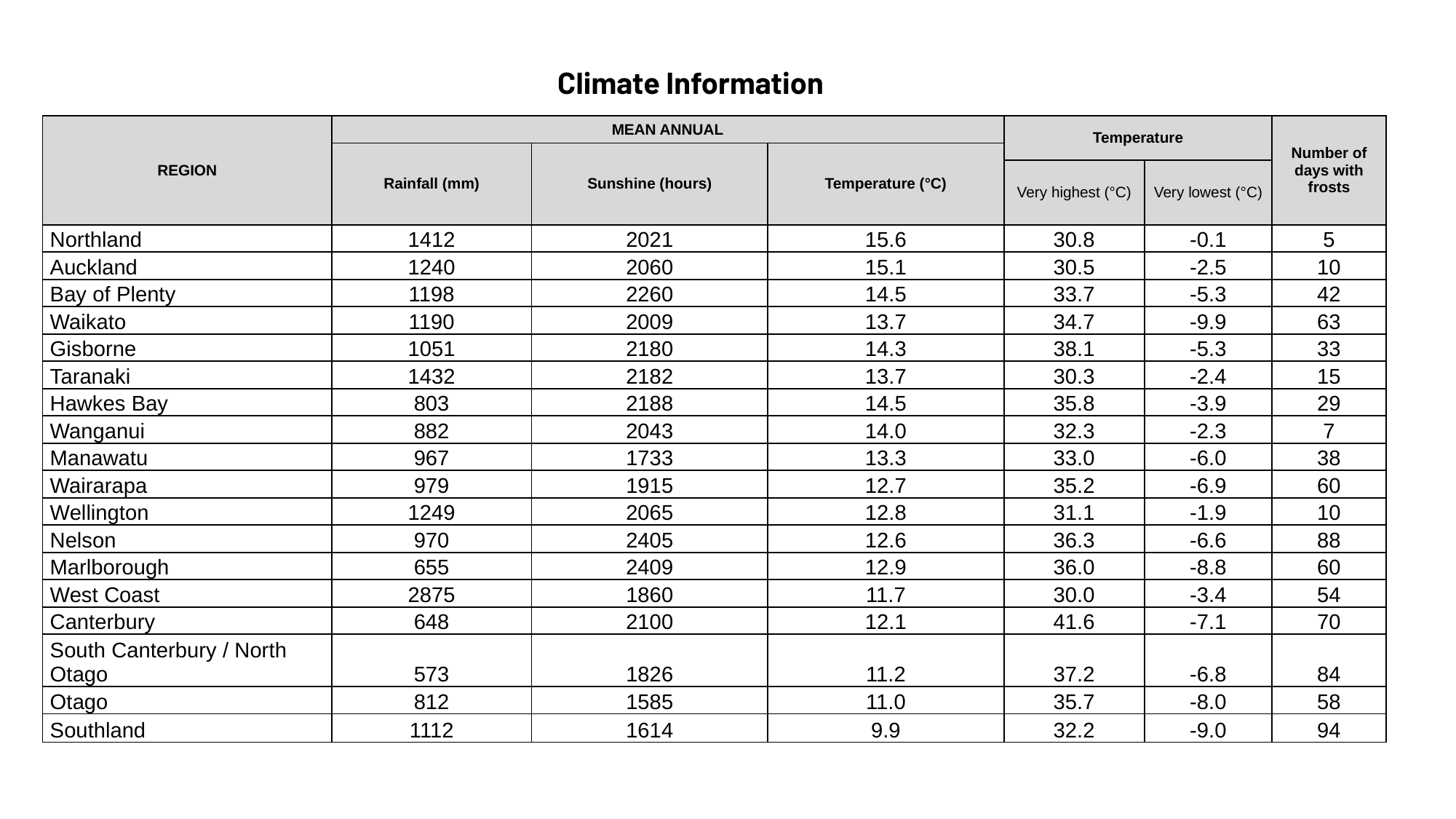

Climate Information
| REGION | MEAN ANNUAL |  |  | Temperature |  | Number of days with frosts |
| --- | --- | --- | --- | --- | --- | --- |
|  | Rainfall (mm) | Sunshine (hours) | Temperature (°C) |  |  |  |
|  |  |  |  | Very highest (°C) | Very lowest (°C) |  |
| Northland | 1412 | 2021 | 15.6 | 30.8 | -0.1 | 5 |
| Auckland | 1240 | 2060 | 15.1 | 30.5 | -2.5 | 10 |
| Bay of Plenty | 1198 | 2260 | 14.5 | 33.7 | -5.3 | 42 |
| Waikato | 1190 | 2009 | 13.7 | 34.7 | -9.9 | 63 |
| Gisborne | 1051 | 2180 | 14.3 | 38.1 | -5.3 | 33 |
| Taranaki | 1432 | 2182 | 13.7 | 30.3 | -2.4 | 15 |
| Hawkes Bay | 803 | 2188 | 14.5 | 35.8 | -3.9 | 29 |
| Wanganui | 882 | 2043 | 14.0 | 32.3 | -2.3 | 7 |
| Manawatu | 967 | 1733 | 13.3 | 33.0 | -6.0 | 38 |
| Wairarapa | 979 | 1915 | 12.7 | 35.2 | -6.9 | 60 |
| Wellington | 1249 | 2065 | 12.8 | 31.1 | -1.9 | 10 |
| Nelson | 970 | 2405 | 12.6 | 36.3 | -6.6 | 88 |
| Marlborough | 655 | 2409 | 12.9 | 36.0 | -8.8 | 60 |
| West Coast | 2875 | 1860 | 11.7 | 30.0 | -3.4 | 54 |
| Canterbury | 648 | 2100 | 12.1 | 41.6 | -7.1 | 70 |
| South Canterbury / North Otago | 573 | 1826 | 11.2 | 37.2 | -6.8 | 84 |
| Otago | 812 | 1585 | 11.0 | 35.7 | -8.0 | 58 |
| Southland | 1112 | 1614 | 9.9 | 32.2 | -9.0 | 94 |